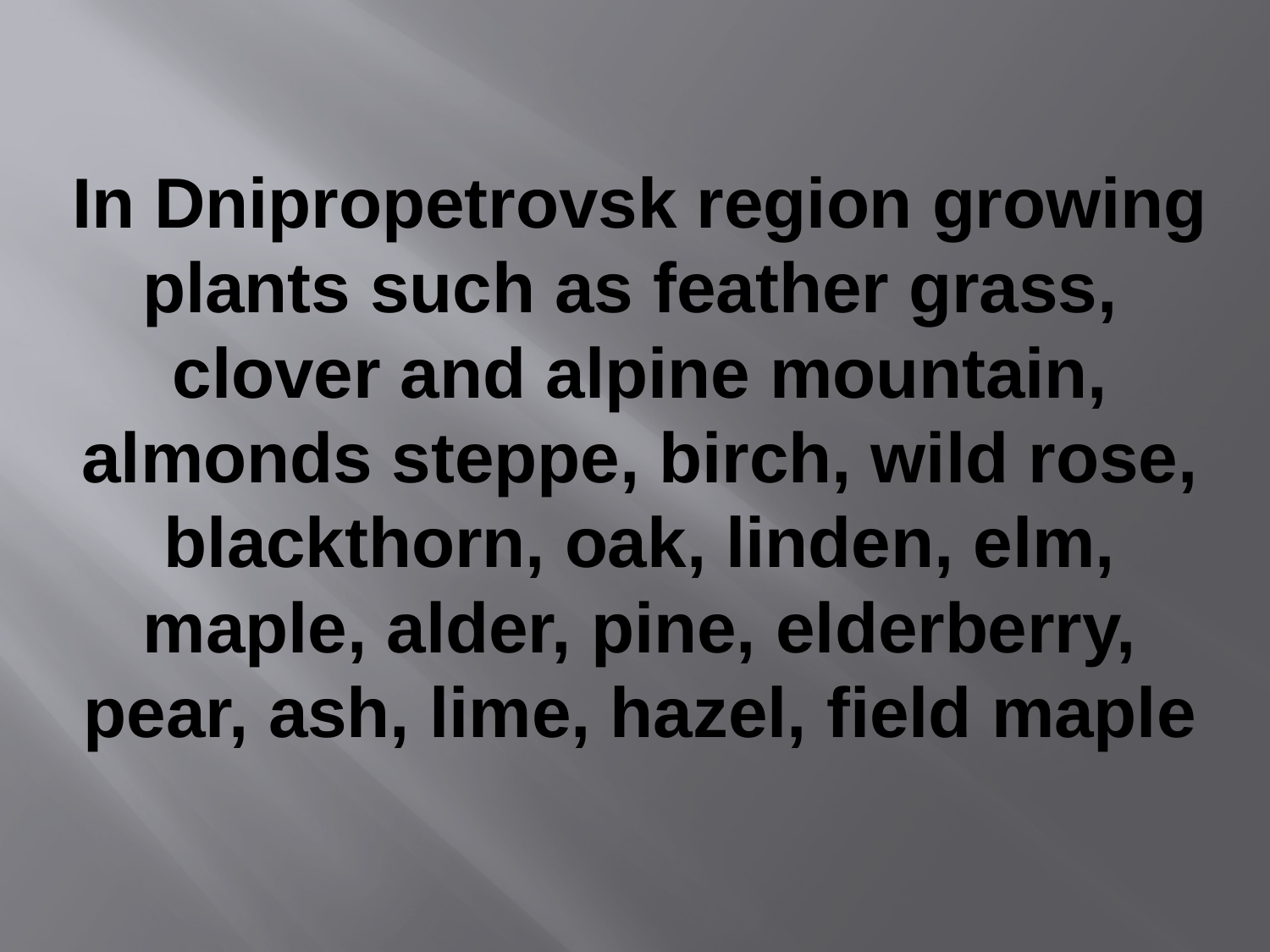

# In Dnipropetrovsk region growing plants such as feather grass,  clover and alpine mountain, almonds steppe, birch, wild rose, blackthorn, oak, linden, elm, maple, alder, pine, elderberry, pear, ash, lime, hazel, field maple